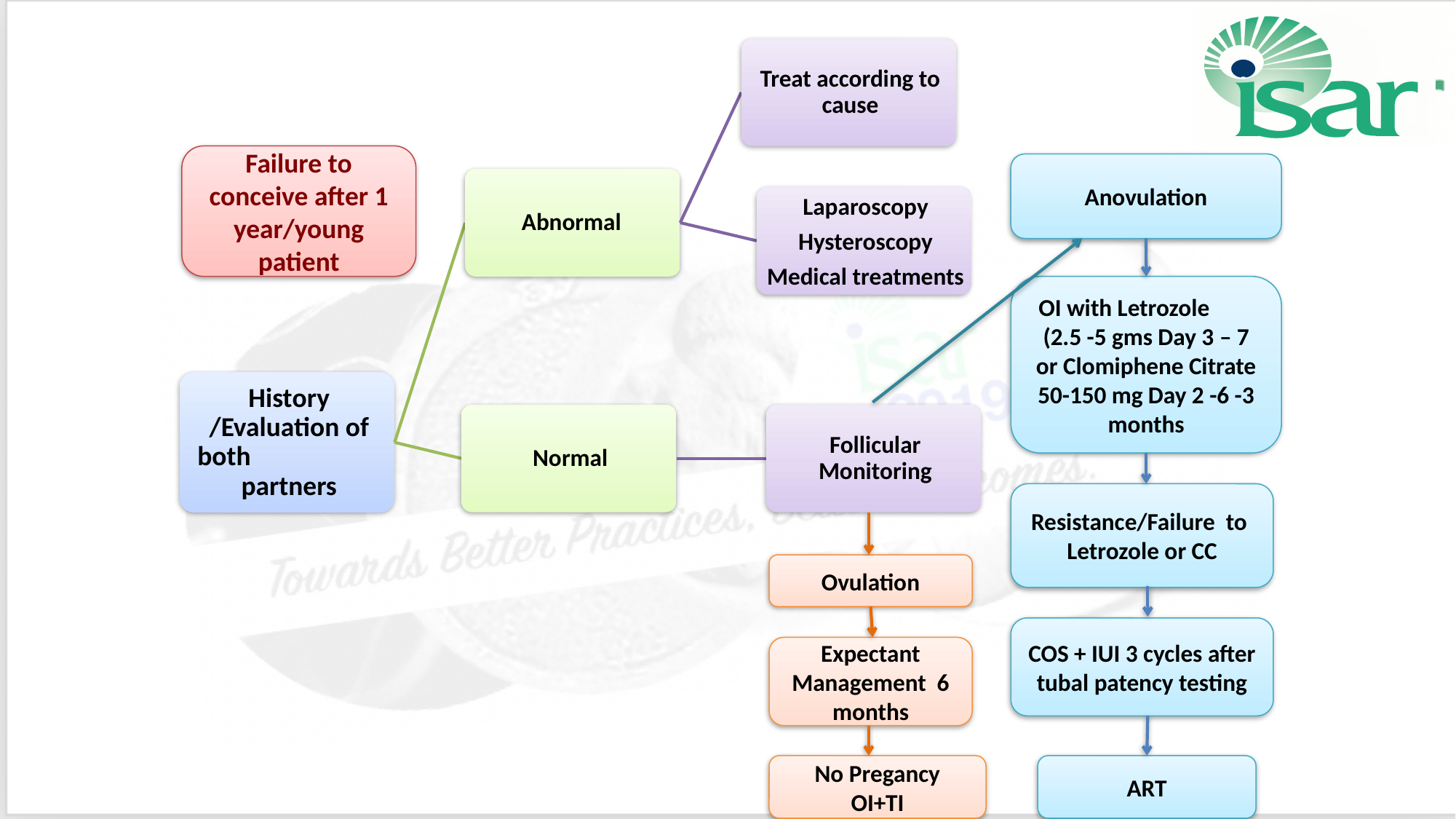

History /Evaluation of both                      partners

Abnormal

Treat according to cause

Laparoscopy
Hysteroscopy
Medical treatments

Normal

Follicular Monitoring
Failure to conceive after 1 year/young patient
Anovulation
OI with Letrozole         (2.5 -5 gms Day 3 – 7 or Clomiphene Citrate 50-150 mg Day 2 -6 -3 months
Resistance/Failure  to  Letrozole or CC
Ovulation
COS + IUI 3 cycles after tubal patency testing
Expectant Management  6 months
No Pregancy
OI+TI
ART